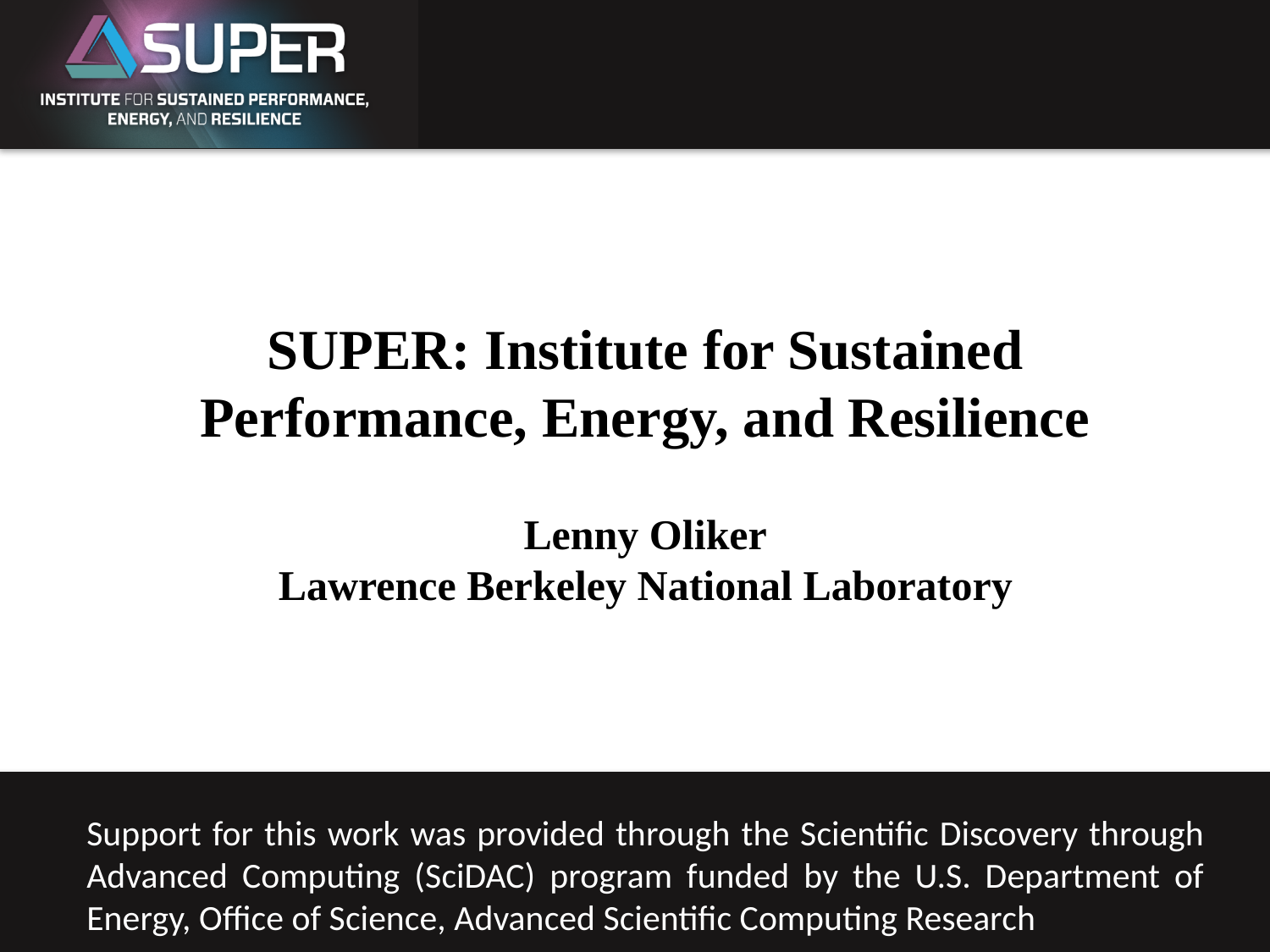

SUPER: Institute for Sustained Performance, Energy, and Resilience

Lenny Oliker
Lawrence Berkeley National Laboratory
Bob Lucas
University of Southern California
Sept. 23, 2011

Support for this work was provided through the Scientific Discovery through Advanced Computing (SciDAC) program funded by the U.S. Department of Energy, Office of Science, Advanced Scientific Computing Research